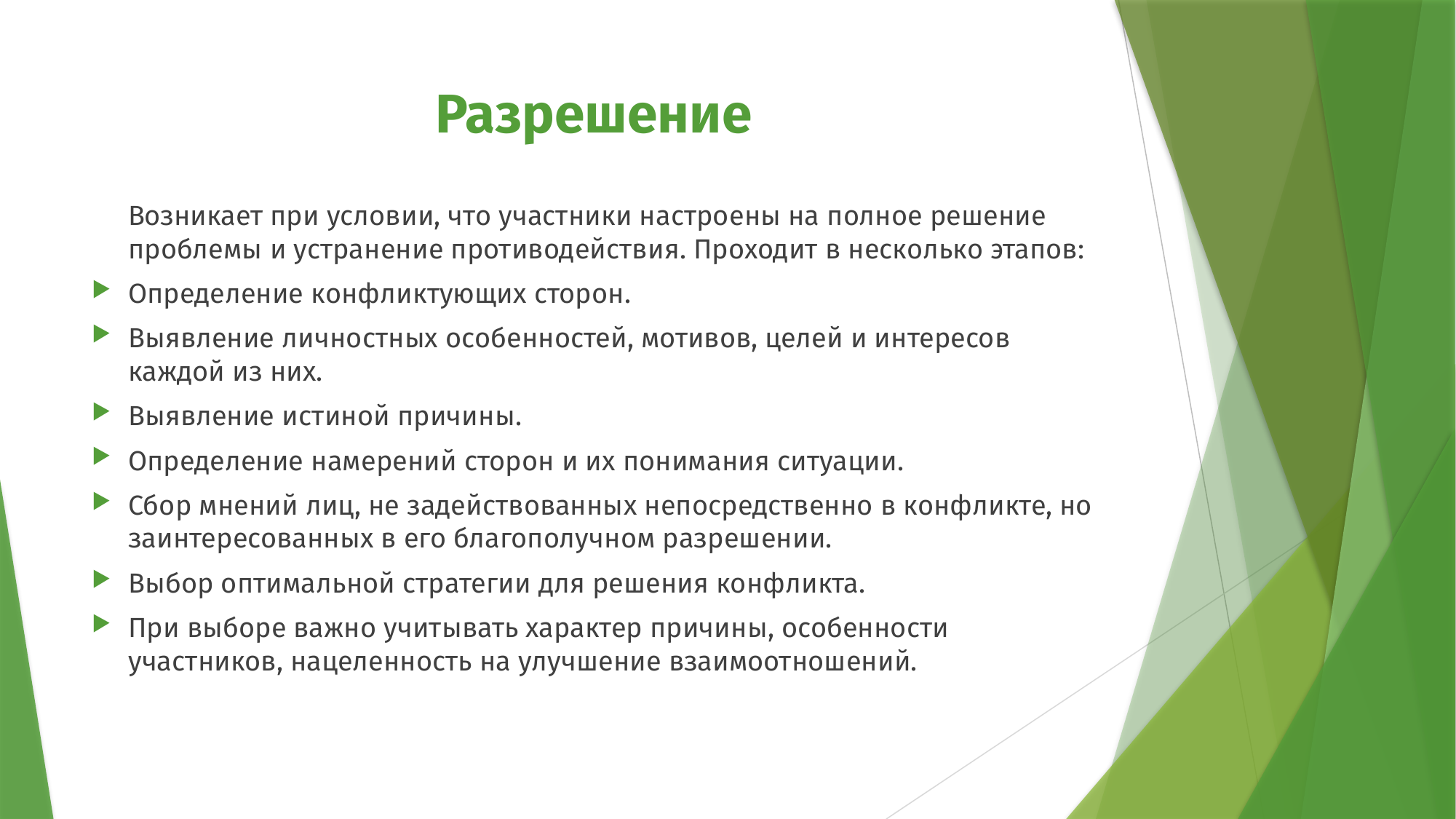

# Разрешение
     Возникает при условии, что участники настроены на полное решение проблемы и устранение противодействия. Проходит в несколько этапов:
Определение конфликтующих сторон.
Выявление личностных особенностей, мотивов, целей и интересов каждой из них.
Выявление истиной причины.
Определение намерений сторон и их понимания ситуации.
Сбор мнений лиц, не задействованных непосредственно в конфликте, но заинтересованных в его благополучном разрешении.
Выбор оптимальной стратегии для решения конфликта.
При выборе важно учитывать характер причины, особенности участников, нацеленность на улучшение взаимоотношений.